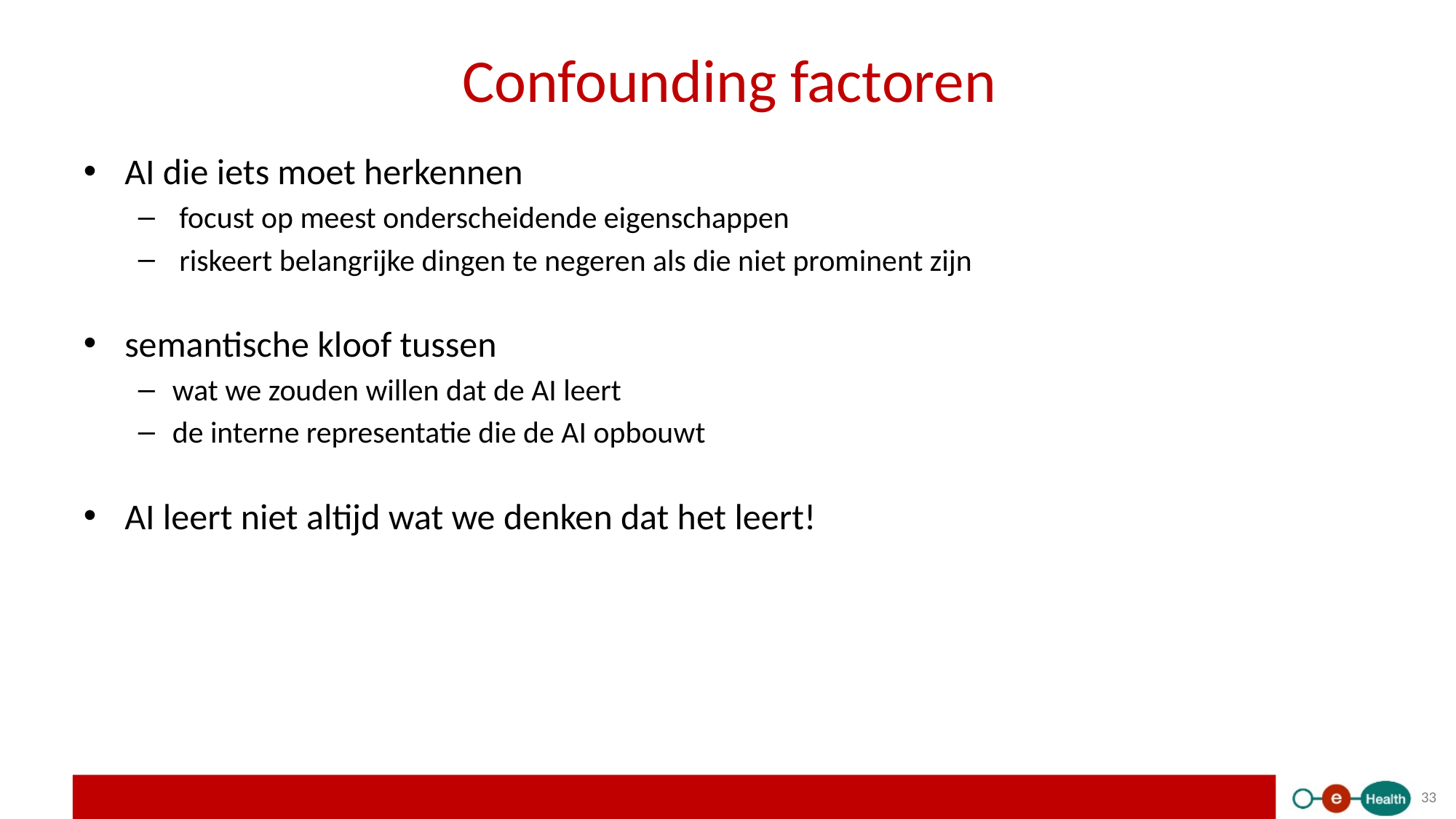

# Confounding factoren
AI die iets moet herkennen
 focust op meest onderscheidende eigenschappen
 riskeert belangrijke dingen te negeren als die niet prominent zijn
semantische kloof tussen
wat we zouden willen dat de AI leert
de interne representatie die de AI opbouwt
AI leert niet altijd wat we denken dat het leert!
33